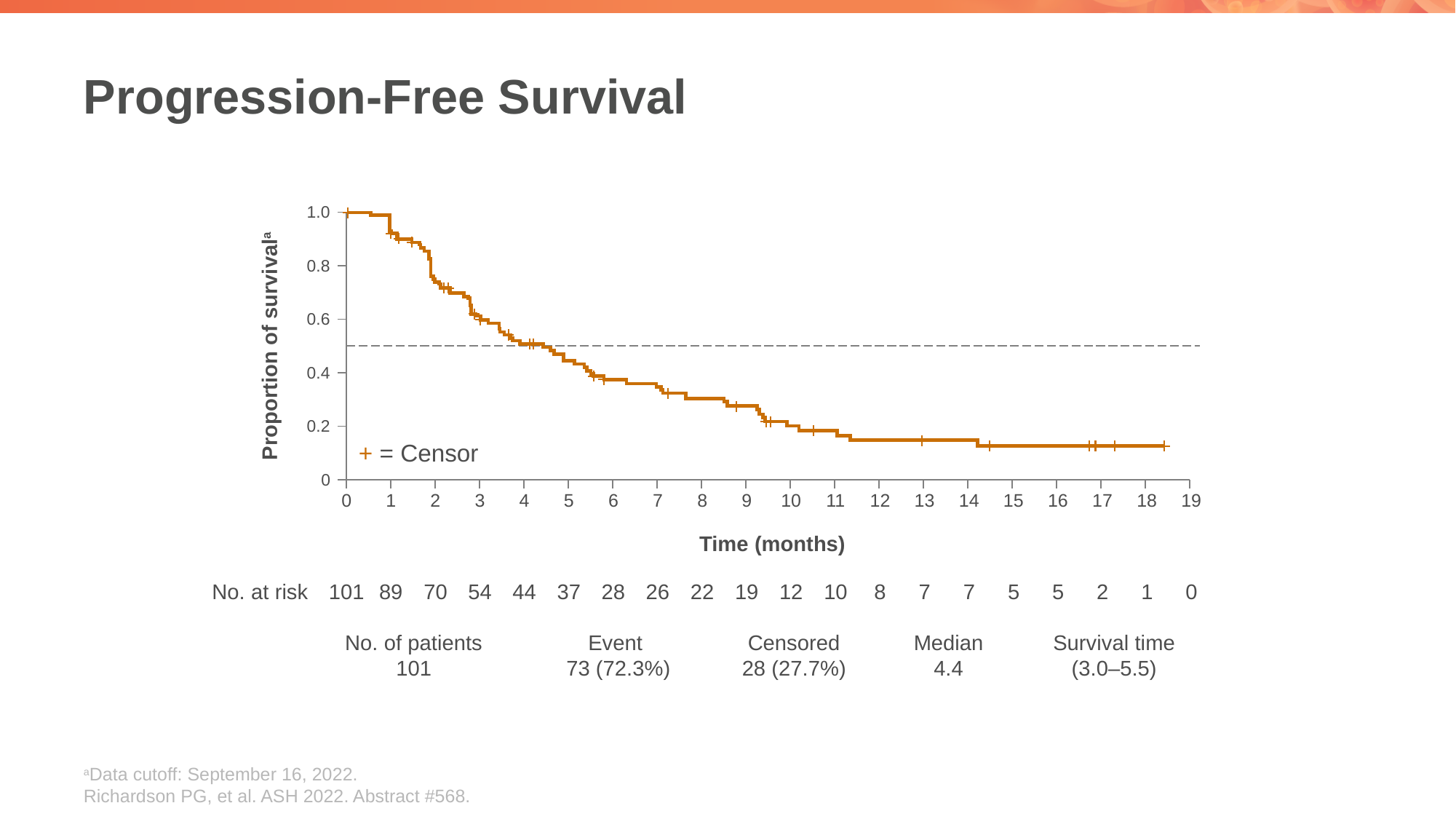

# Progression-Free Survival
1.0

0.8
0.6
Proportion of survivala
0.4
0.2
+ = Censor
0
0
1
2
3
4
5
6
7
8
9
10
11
12
13
14
15
16
17
18
19
Time (months)
No. at risk
101
89
70
54
44
37
28
26
22
19
12
10
8
7
7
5
5
2
1
0
No. of patients
101
Event
73 (72.3%)
Censored
28 (27.7%)
Median 4.4
Survival time (3.0–5.5)
aData cutoff: September 16, 2022.
Richardson PG, et al. ASH 2022. Abstract #568.